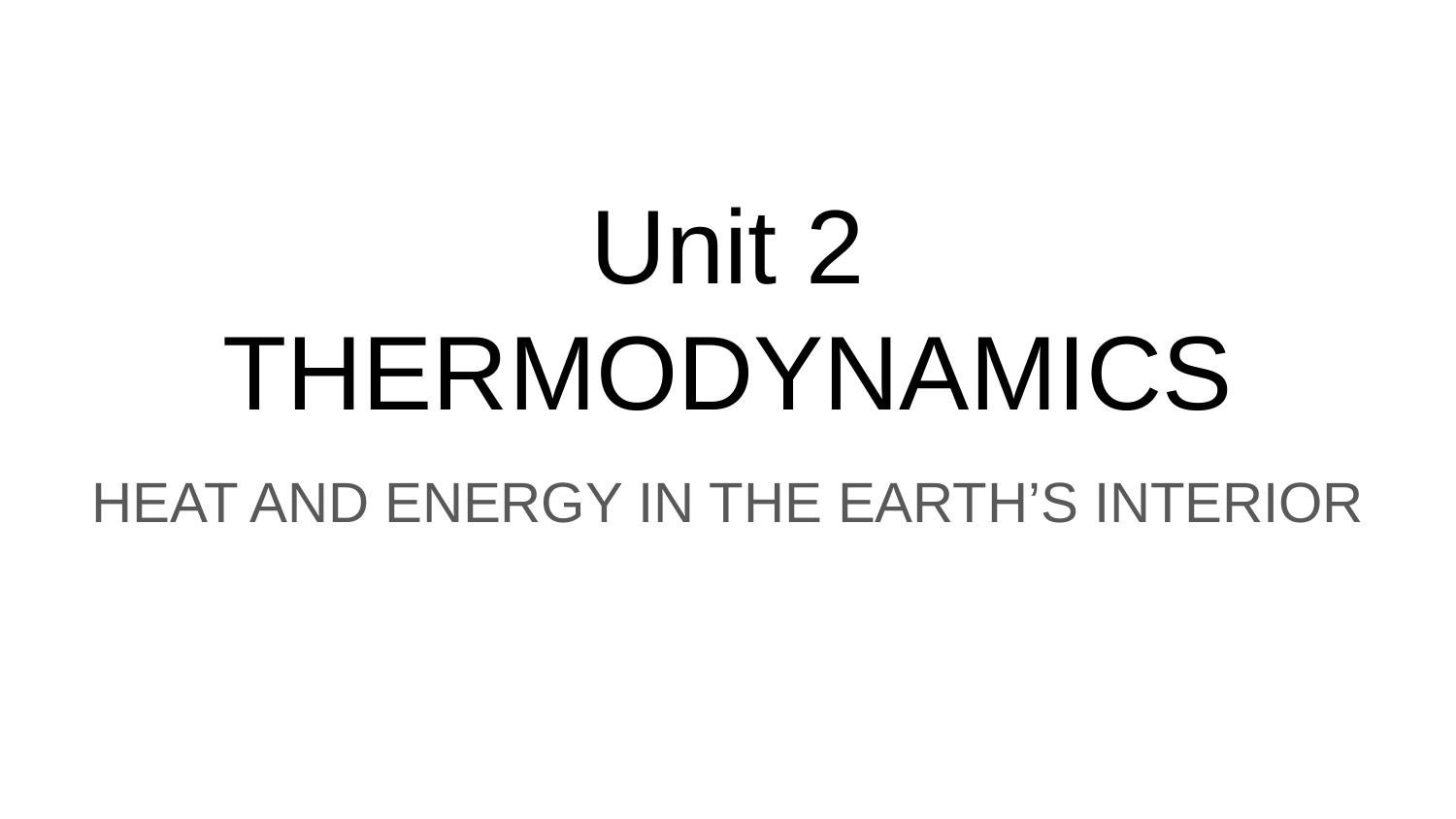

# Unit 2
THERMODYNAMICS
HEAT AND ENERGY IN THE EARTH’S INTERIOR